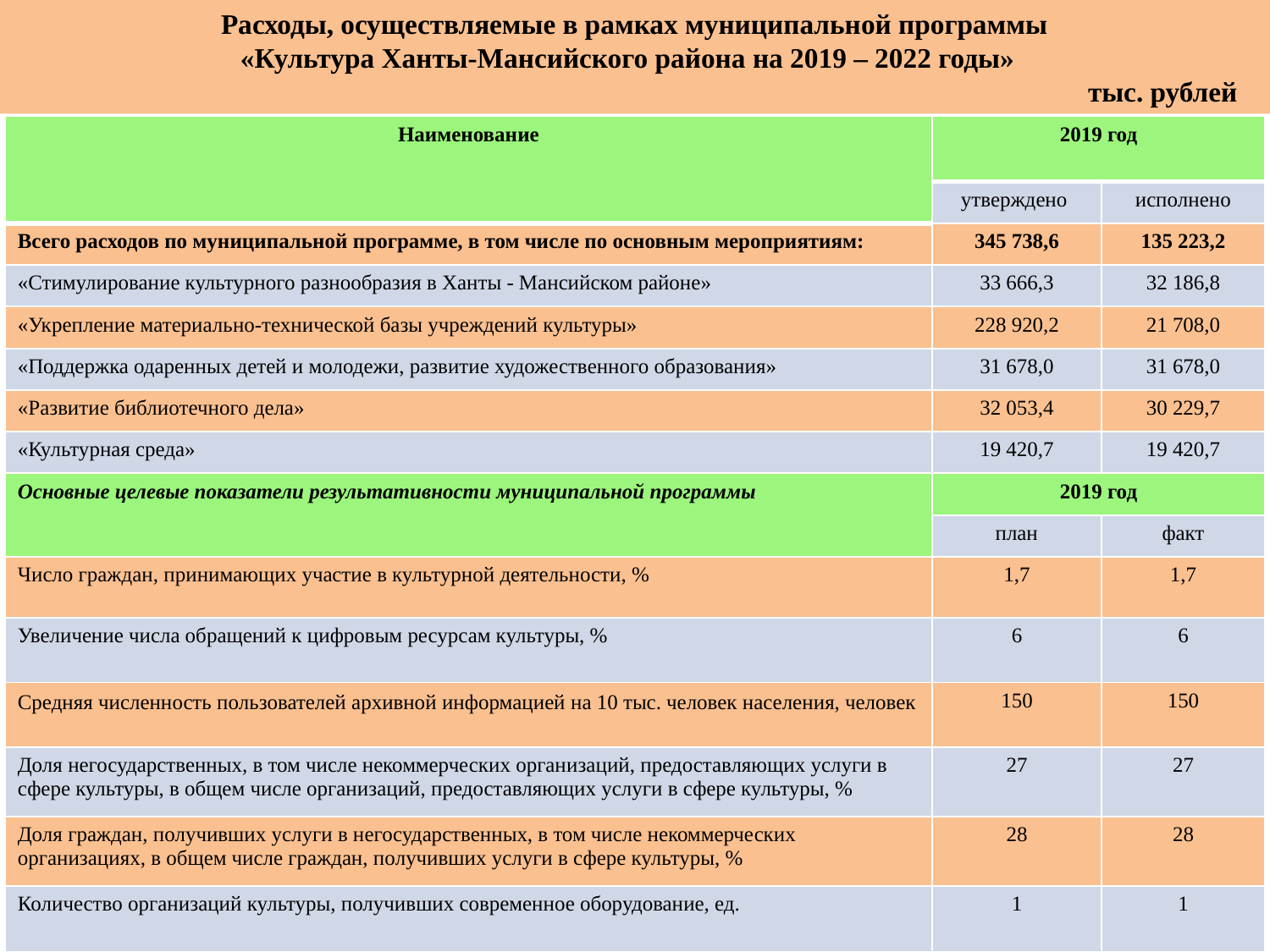

Расходы, осуществляемые в рамках муниципальной программы
«Культура Ханты-Мансийского района на 2019 – 2022 годы»
                                                                                                                                                          тыс. рублей
| Наименование | 2019 год |  |
| --- | --- | --- |
|  | утверждено | исполнено |
| Всего расходов по муниципальной программе, в том числе по основным мероприятиям: | 345 738,6 | 135 223,2 |
| «Стимулирование культурного разнообразия в Ханты - Мансийском районе» | 33 666,3 | 32 186,8 |
| «Укрепление материально-технической базы учреждений культуры» | 228 920,2 | 21 708,0 |
| «Поддержка одаренных детей и молодежи, развитие художественного образования» | 31 678,0 | 31 678,0 |
| «Развитие библиотечного дела» | 32 053,4 | 30 229,7 |
| «Культурная среда» | 19 420,7 | 19 420,7 |
| Основные целевые показатели результативности муниципальной программы | 2019 год |  |
|  | план | факт |
| Число граждан, принимающих участие в культурной деятельности, % | 1,7 | 1,7 |
| Увеличение числа обращений к цифровым ресурсам культуры, % | 6 | 6 |
| Средняя численность пользователей архивной информацией на 10 тыс. человек населения, человек | 150 | 150 |
| Доля негосударственных, в том числе некоммерческих организаций, предоставляющих услуги в сфере культуры, в общем числе организаций, предоставляющих услуги в сфере культуры, % | 27 | 27 |
| Доля граждан, получивших услуги в негосударственных, в том числе некоммерческих организациях, в общем числе граждан, получивших услуги в сфере культуры, % | 28 | 28 |
| Количество организаций культуры, получивших современное оборудование, ед. | 1 | 1 |